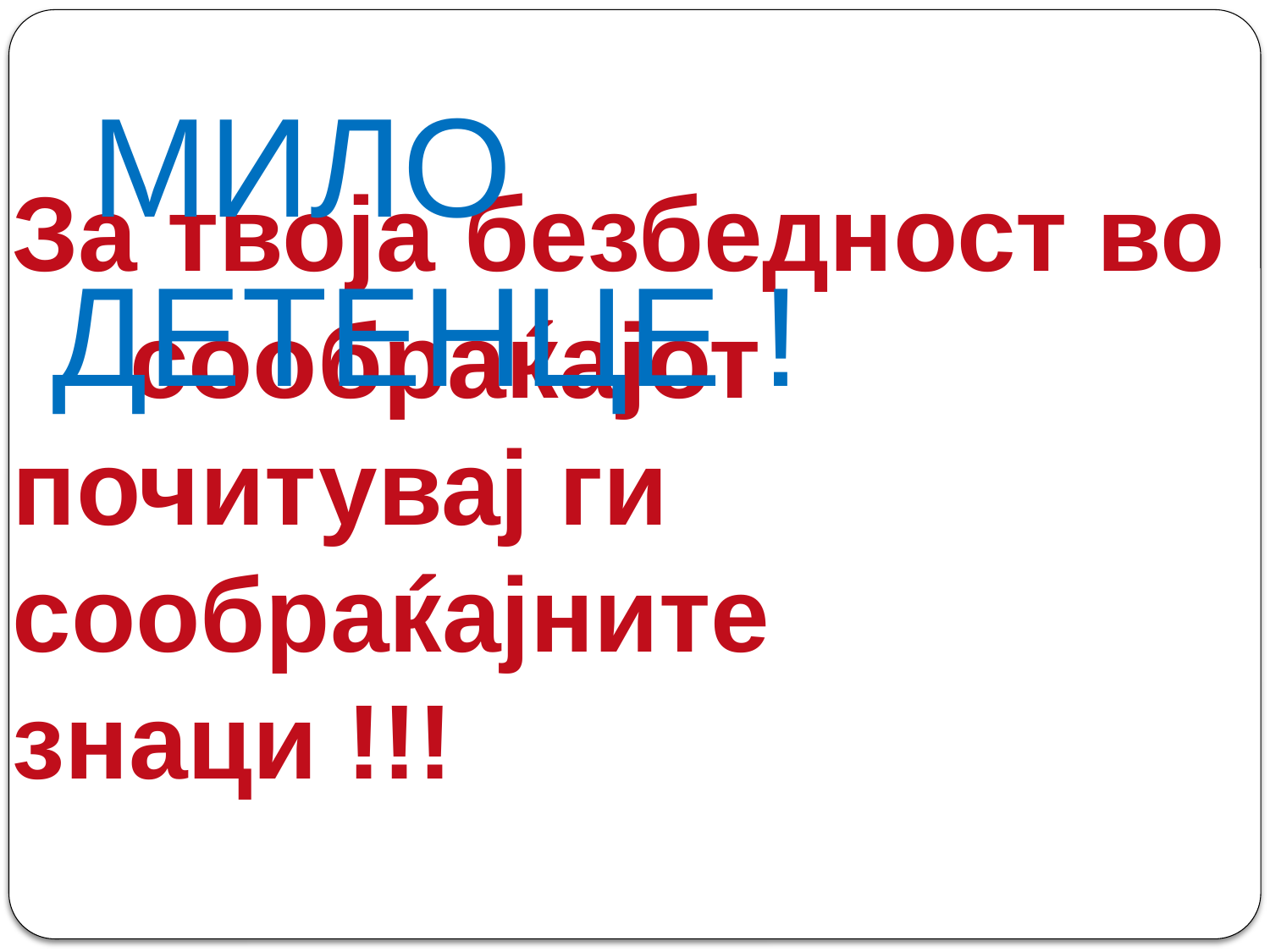

# За твоја безбедност во     сообраќајот почитувај ги сообраќајните знаци !!!
 МИЛО ДЕТЕНЦЕ !